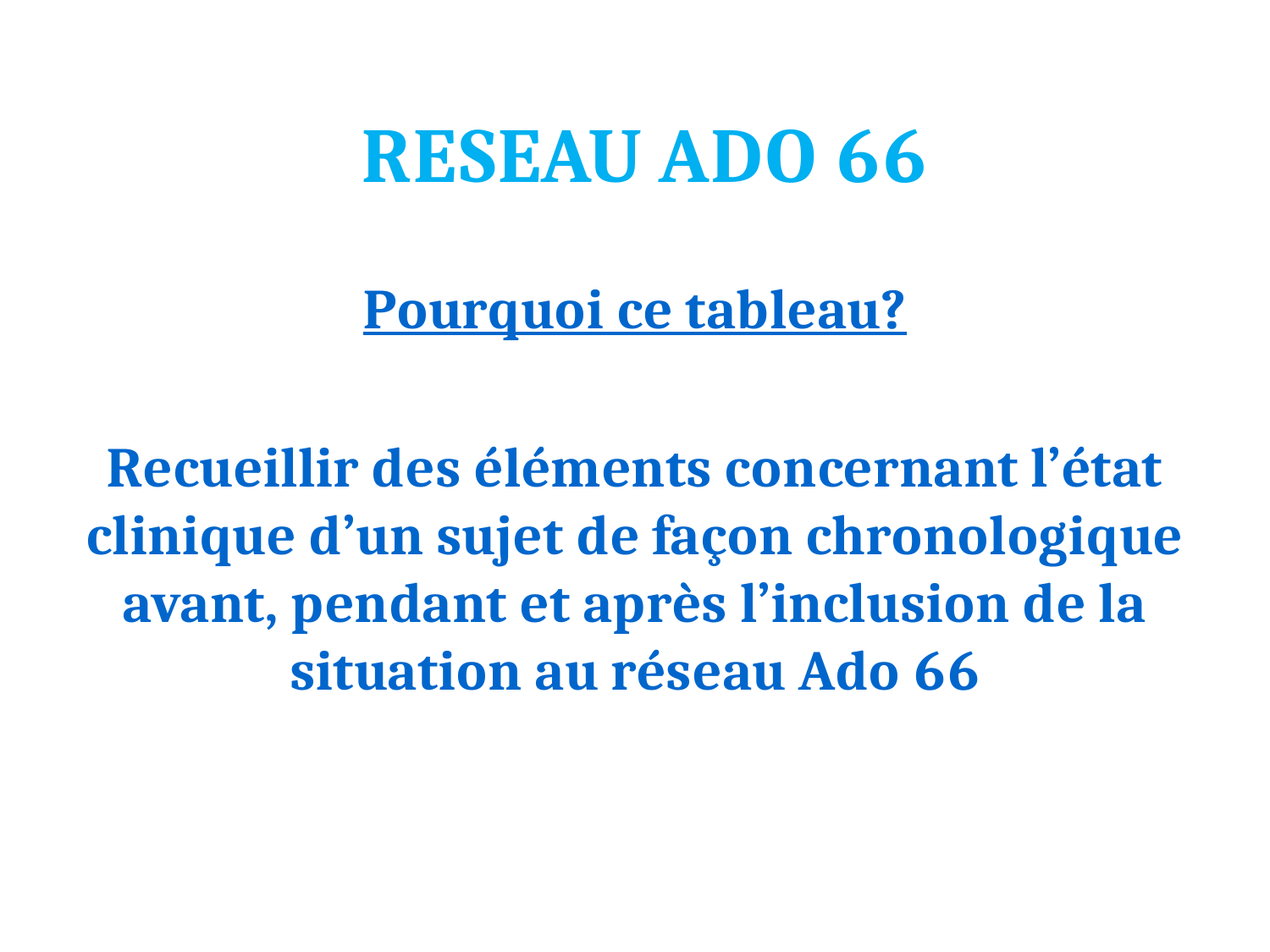

# RESEAU ADO 66
Pourquoi ce tableau?

Recueillir des éléments concernant l’état clinique d’un sujet de façon chronologique avant, pendant et après l’inclusion de la situation au réseau Ado 66